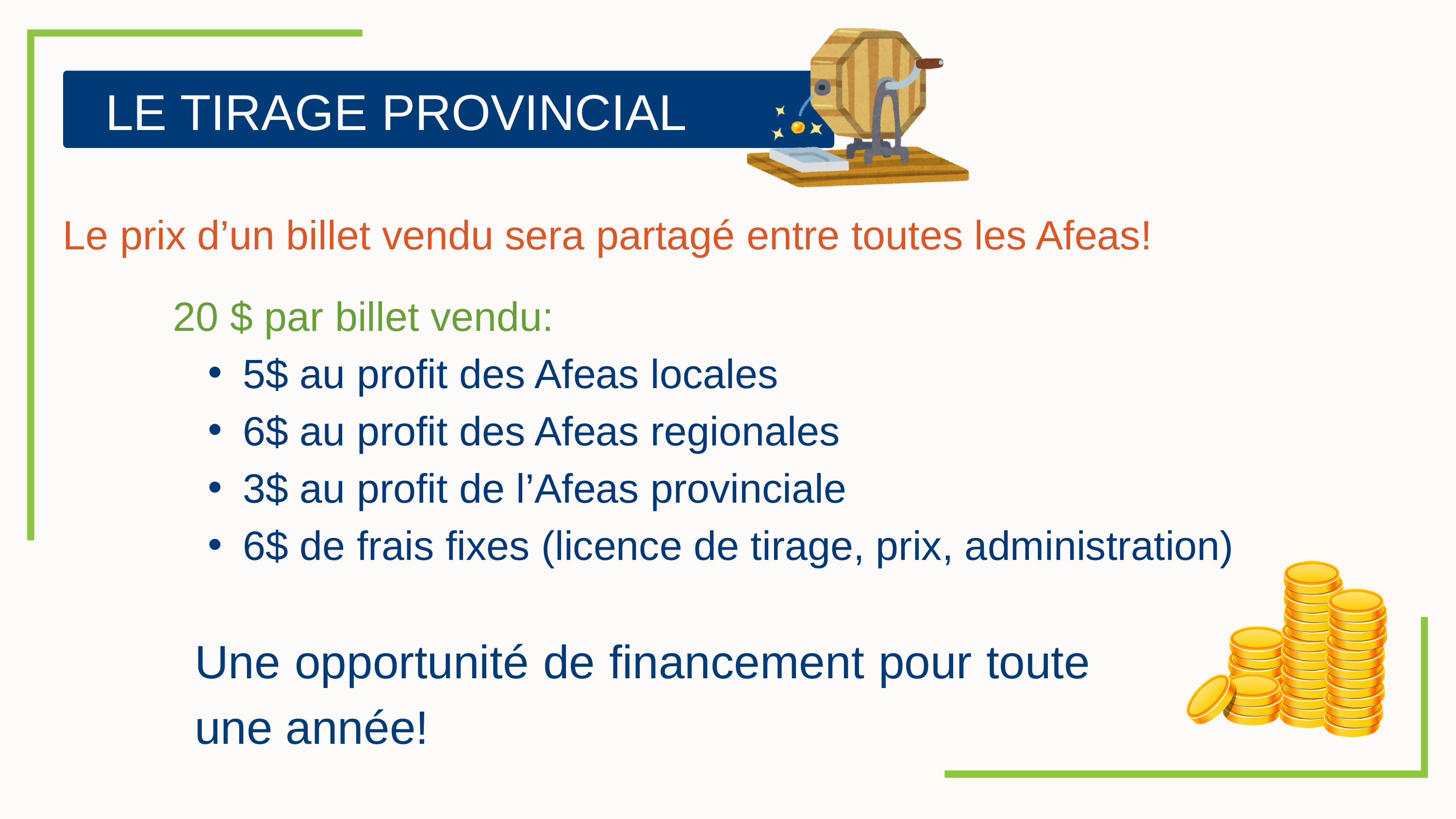

LE TIRAGE PROVINCIAL
Le prix d’un billet vendu sera partagé entre toutes les Afeas!
20 $ par billet vendu:
5$ au profit des Afeas locales
6$ au profit des Afeas regionales
3$ au profit de l’Afeas provinciale
6$ de frais fixes (licence de tirage, prix, administration)

Une opportunité de financement pour toute une année!